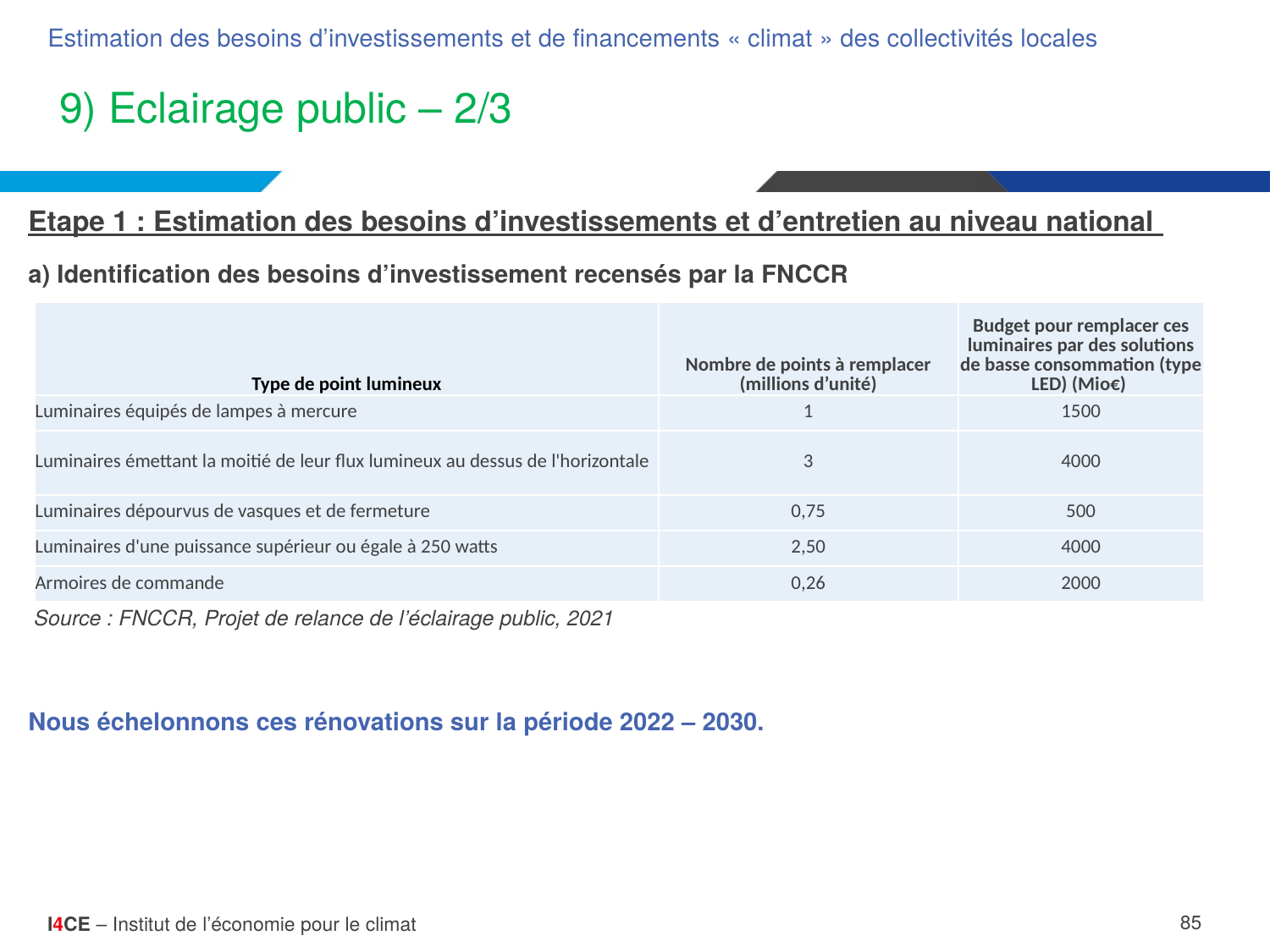

Estimation des besoins d’investissements et de financements « climat » des collectivités locales

# 9) Eclairage public – 2/3
Etape 1 : Estimation des besoins d’investissements et d’entretien au niveau national
a) Identification des besoins d’investissement recensés par la FNCCR
| Type de point lumineux | Nombre de points à remplacer (millions d’unité) | Budget pour remplacer ces luminaires par des solutions de basse consommation (type LED) (Mio€) |
| --- | --- | --- |
| Luminaires équipés de lampes à mercure | 1 | 1500 |
| Luminaires émettant la moitié de leur flux lumineux au dessus de l'horizontale | 3 | 4000 |
| Luminaires dépourvus de vasques et de fermeture | 0,75 | 500 |
| Luminaires d'une puissance supérieur ou égale à 250 watts | 2,50 | 4000 |
| Armoires de commande | 0,26 | 2000 |
Source : FNCCR, Projet de relance de l’éclairage public, 2021
Nous échelonnons ces rénovations sur la période 2022 – 2030.